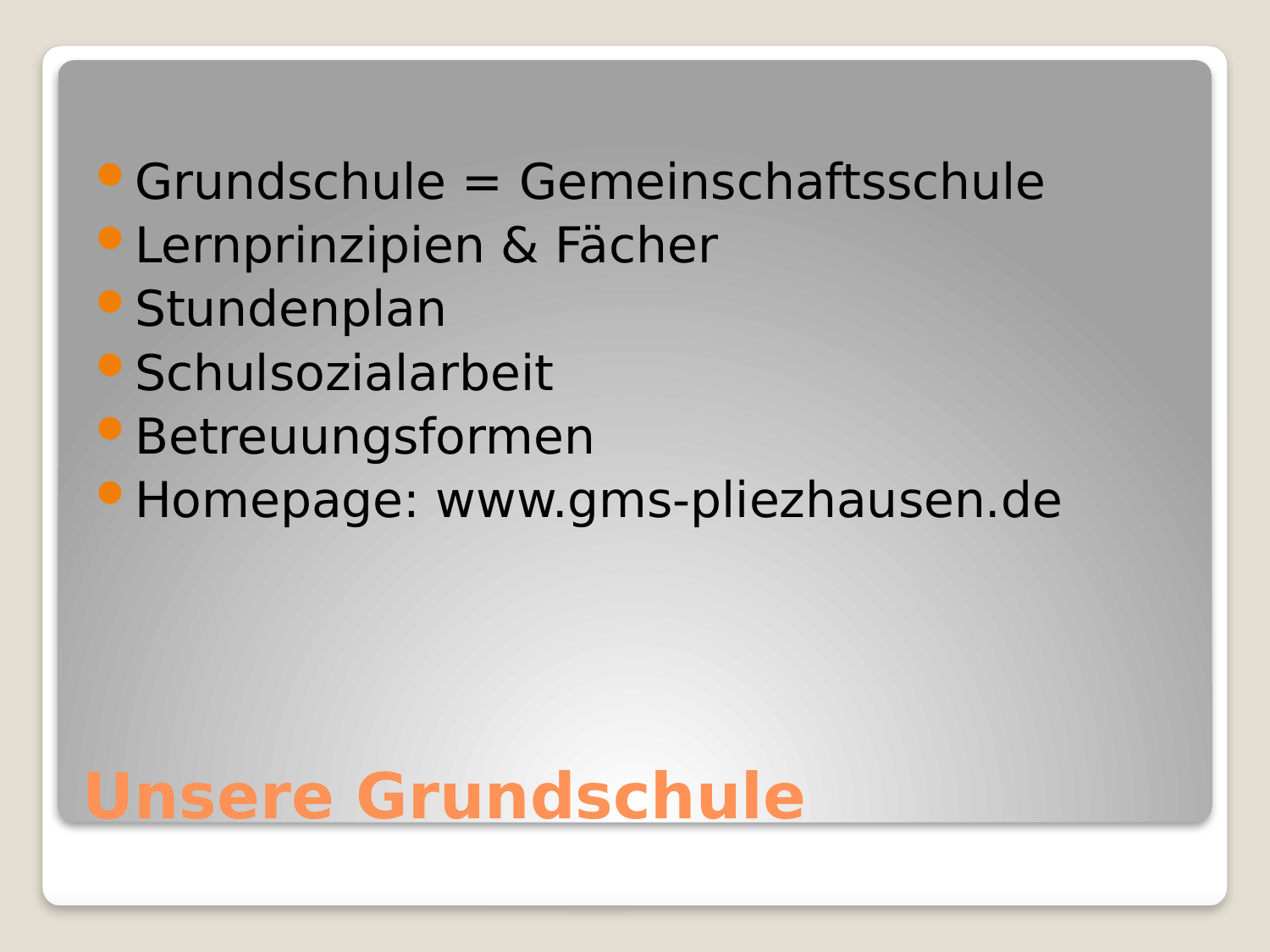

Grundschule = Gemeinschaftsschule
Lernprinzipien & Fächer
Stundenplan
Schulsozialarbeit
Betreuungsformen
Homepage: www.gms-pliezhausen.de

# Unsere Grundschule